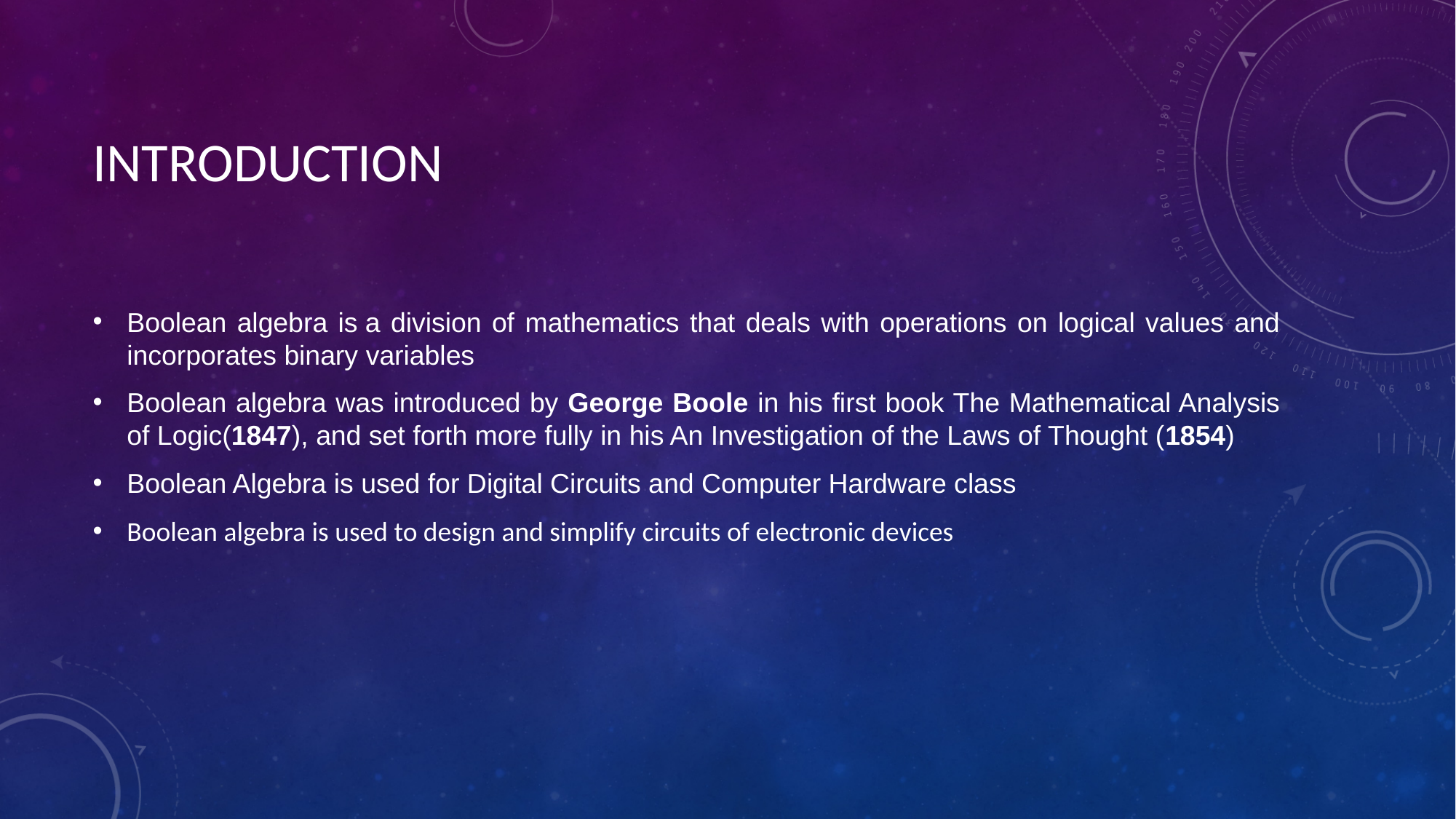

# Introduction
Boolean algebra is a division of mathematics that deals with operations on logical values and incorporates binary variables
Boolean algebra was introduced by George Boole in his first book The Mathematical Analysis of Logic(1847), and set forth more fully in his An Investigation of the Laws of Thought (1854)
Boolean Algebra is used for Digital Circuits and Computer Hardware class
Boolean algebra is used to design and simplify circuits of electronic devices